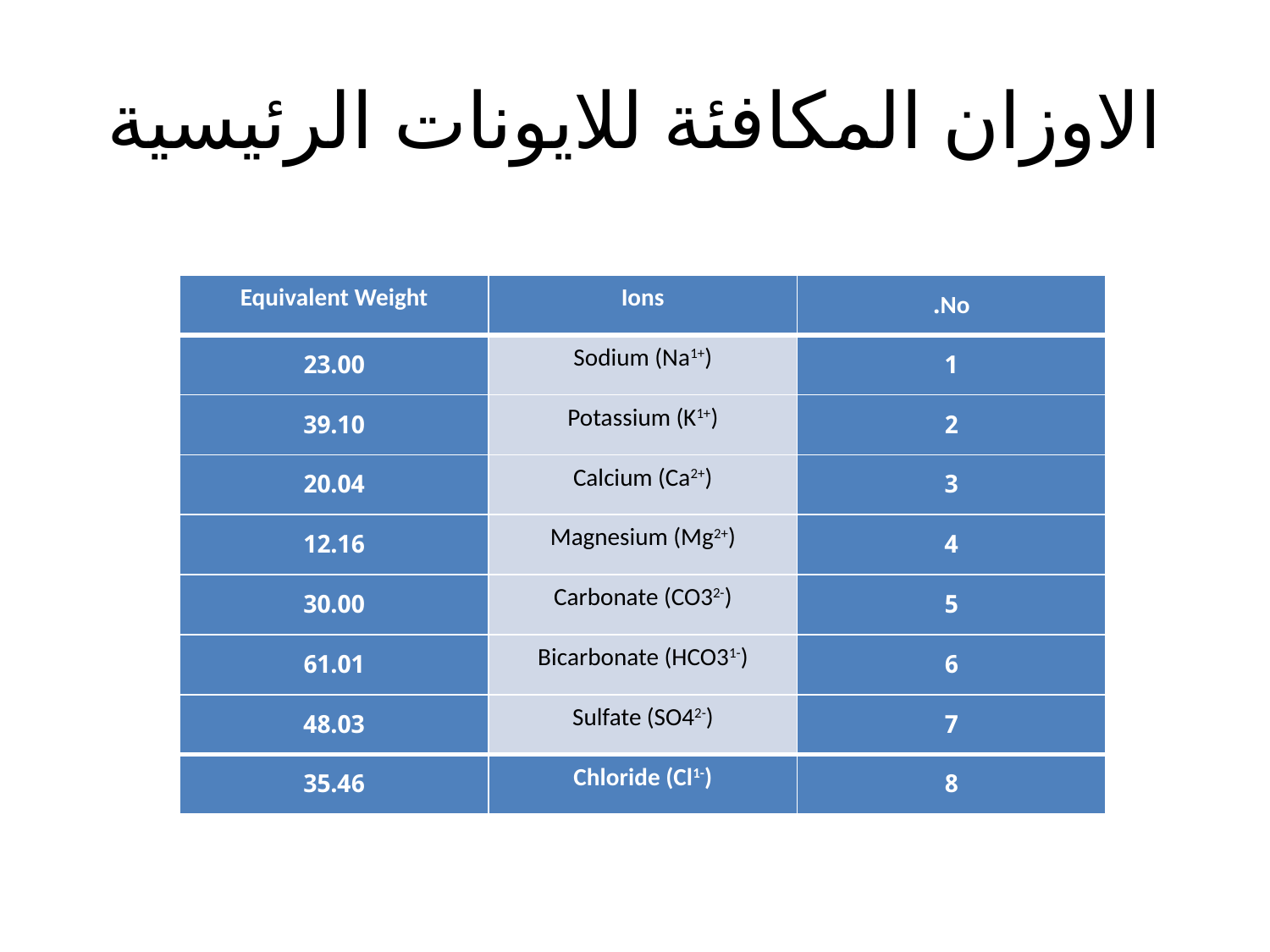

# الاوزان المكافئة للايونات الرئيسية
| Equivalent Weight | Ions | No. |
| --- | --- | --- |
| 23.00 | Sodium (Na1+) | 1 |
| 39.10 | Potassium (K1+) | 2 |
| 20.04 | Calcium (Ca2+) | 3 |
| 12.16 | Magnesium (Mg2+) | 4 |
| 30.00 | Carbonate (CO32-) | 5 |
| 61.01 | Bicarbonate (HCO31-) | 6 |
| 48.03 | Sulfate (SO42-) | 7 |
| 35.46 | Chloride (Cl1-) | 8 |